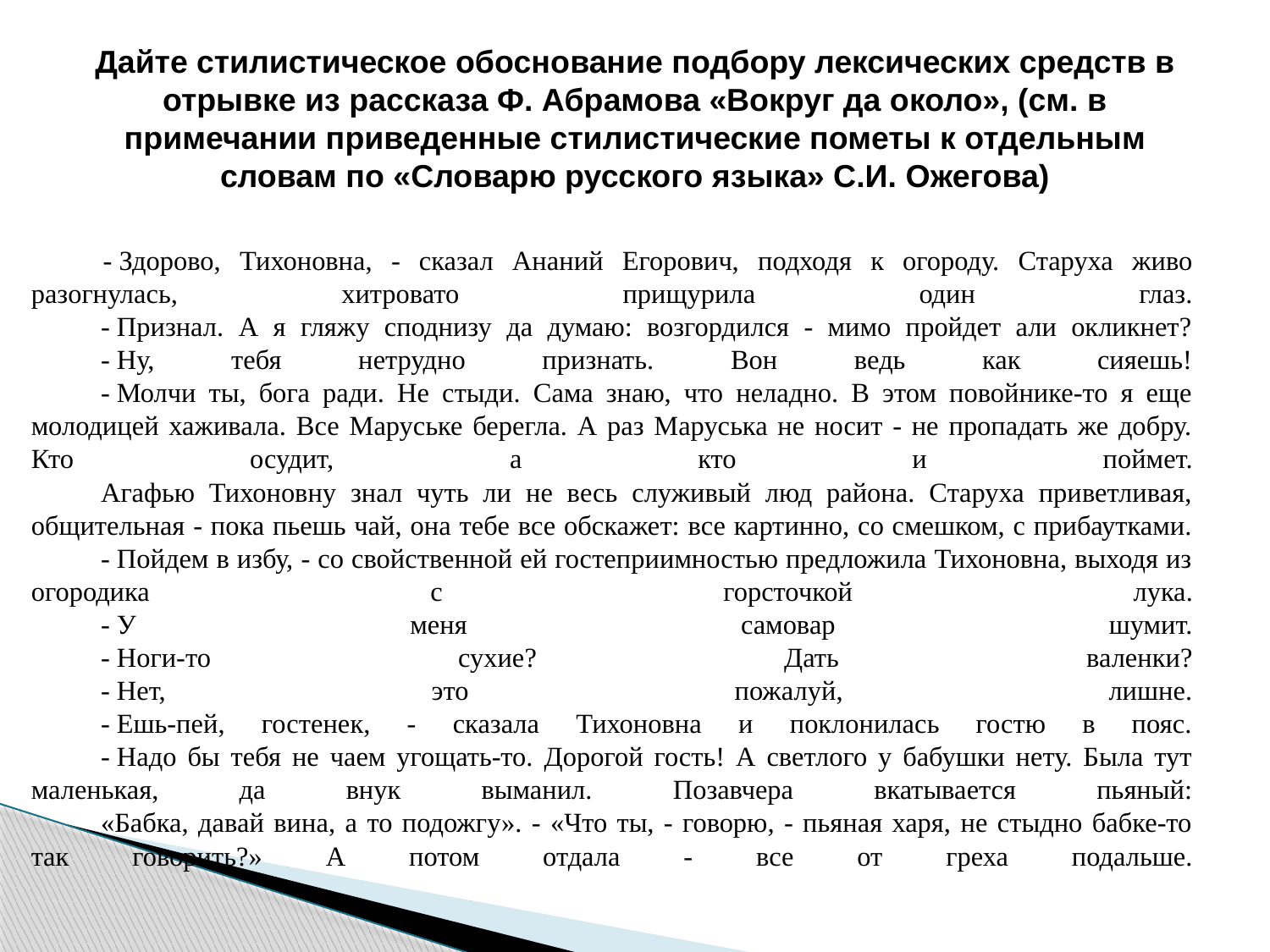

# Дайте стилистическое обоснование подбору лексических средств в отрывке из рассказа Ф. Абрамова «Вокруг да около», (см. в примечании приведенные стилистические пометы к отдельным словам по «Словарю русского языка» С.И. Ожегова)
          - Здорово, Тихоновна, - сказал Ананий Егорович, подходя к огороду. Старуха живо разогнулась, хитровато прищурила один глаз.
          - Признал. А я гляжу споднизу да думаю: возгордился - мимо пройдет али окликнет?
          - Ну, тебя нетрудно признать. Вон ведь как сияешь!
          - Молчи ты, бога ради. Не стыди. Сама знаю, что неладно. В этом повойнике-то я еще молодицей хаживала. Все Маруське берегла. А раз Маруська не носит - не пропадать же добру. Кто осудит, а кто и поймет.
          Агафью Тихоновну знал чуть ли не весь служивый люд района. Старуха приветливая, общительная - пока пьешь чай, она тебе все обскажет: все картинно, со смешком, с прибаутками.
          - Пойдем в избу, - со свойственной ей гостеприимностью предложила Тихоновна, выходя из огородика с горсточкой лука.
          - У меня самовар шумит.
          - Ноги-то сухие? Дать валенки?
          - Нет, это пожалуй, лишне.
          - Ешь-пей, гостенек, - сказала Тихоновна и поклонилась гостю в пояс.
          - Надо бы тебя не чаем угощать-то. Дорогой гость! А светлого у бабушки нету. Была тут маленькая, да внук выманил. Позавчера вкатывается пьяный:
          «Бабка, давай вина, а то подожгу». - «Что ты, - говорю, - пьяная харя, не стыдно бабке-то так говорить?» А потом отдала - все от греха подальше.